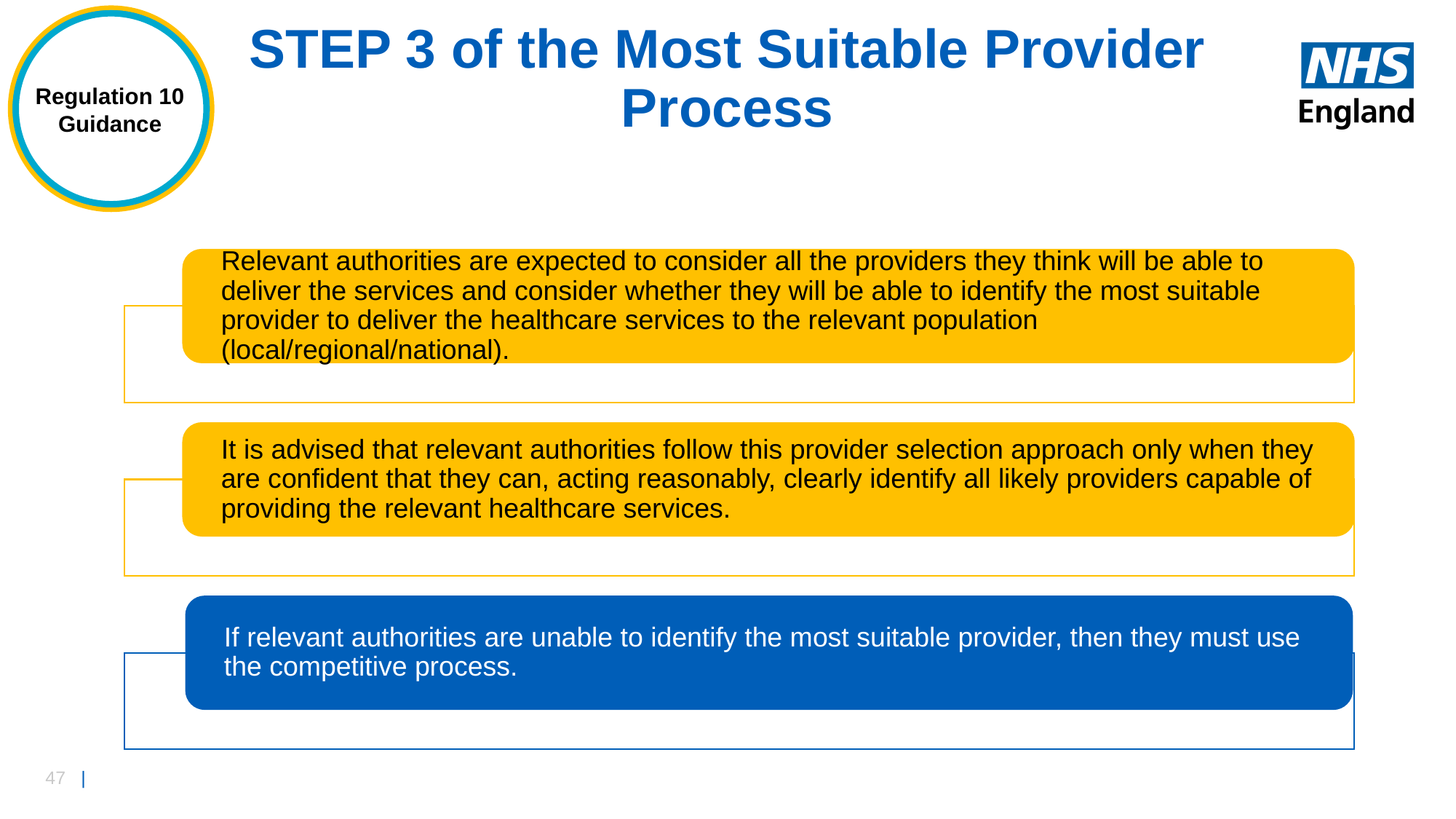

Regulation 10
Guidance
# STEP 3 of the Most Suitable Provider Process
Relevant authorities are expected to consider all the providers they think will be able to deliver the services and consider whether they will be able to identify the most suitable provider to deliver the healthcare services to the relevant population (local/regional/national).

It is advised that relevant authorities follow this provider selection approach only when they are confident that they can, acting reasonably, clearly identify all likely providers capable of providing the relevant healthcare services.

If relevant authorities are unable to identify the most suitable provider, then they must use the competitive process.